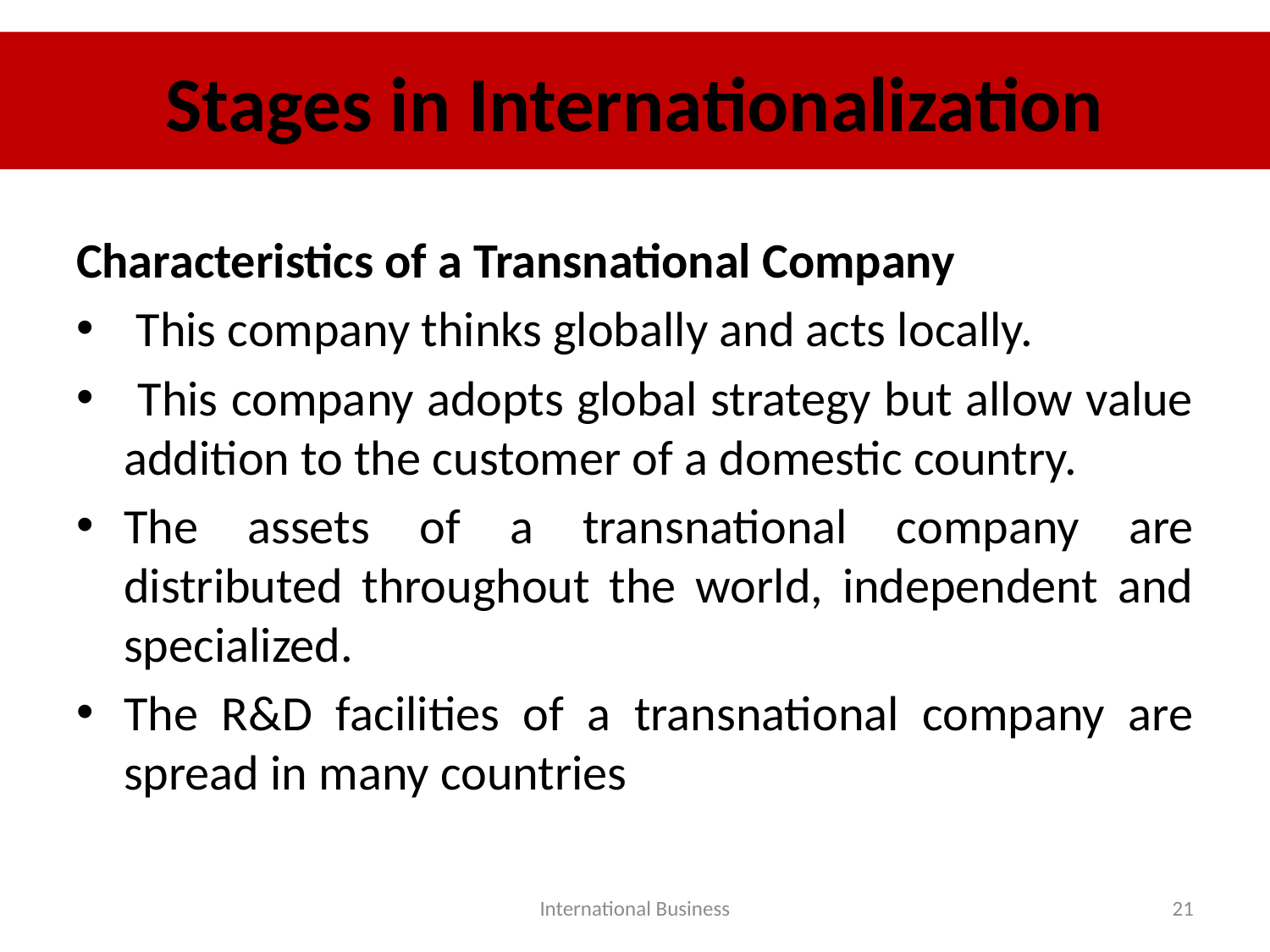

# Stages in Internationalization
Characteristics of a Transnational Company
 This company thinks globally and acts locally.
 This company adopts global strategy but allow value addition to the customer of a domestic country.
The assets of a transnational company are distributed throughout the world, independent and specialized.
The R&D facilities of a transnational company are spread in many countries
International Business
21